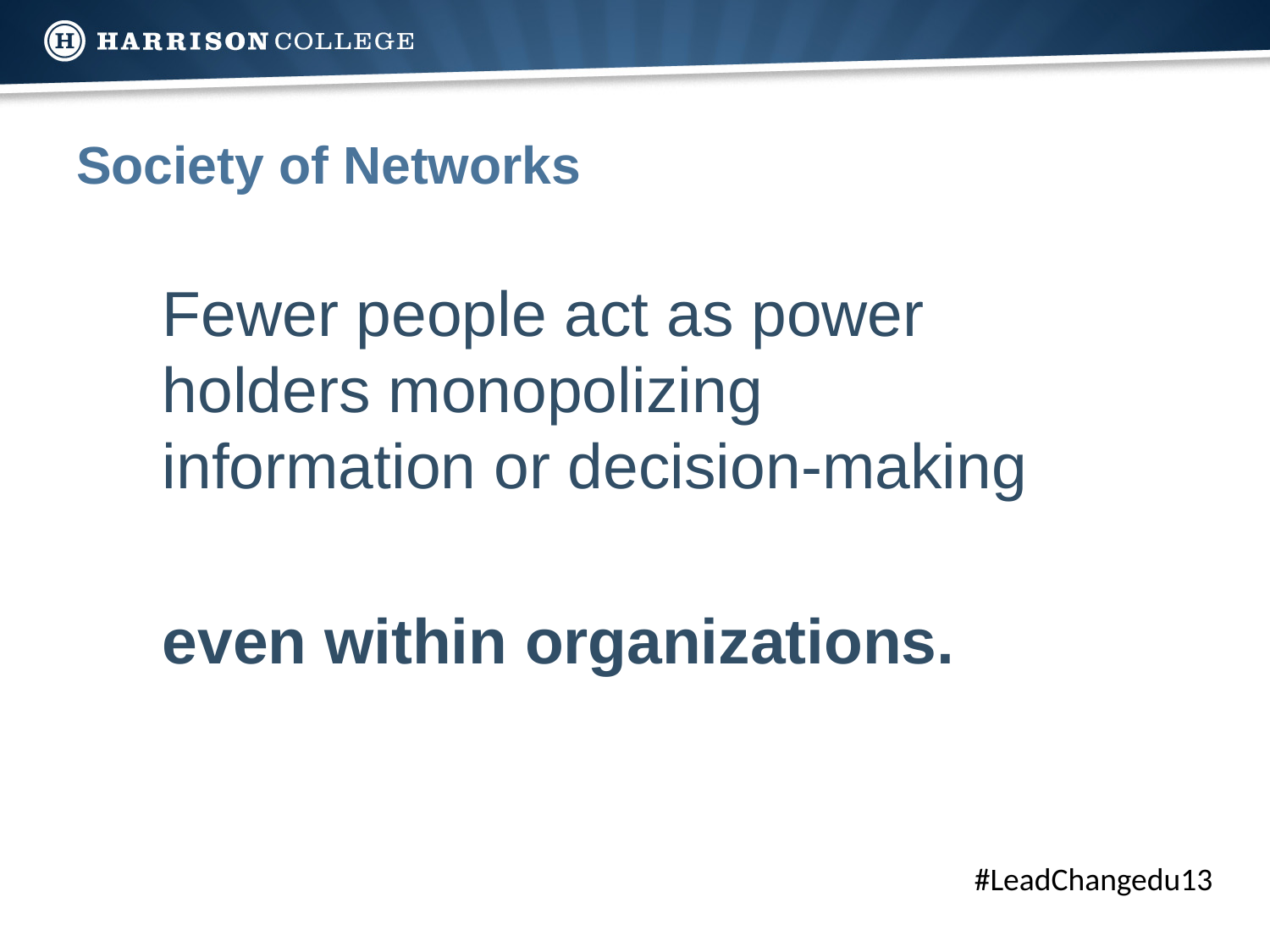

# Society of Networks
Fewer people act as power holders monopolizing information or decision-making
even within organizations.
#LeadChangedu13